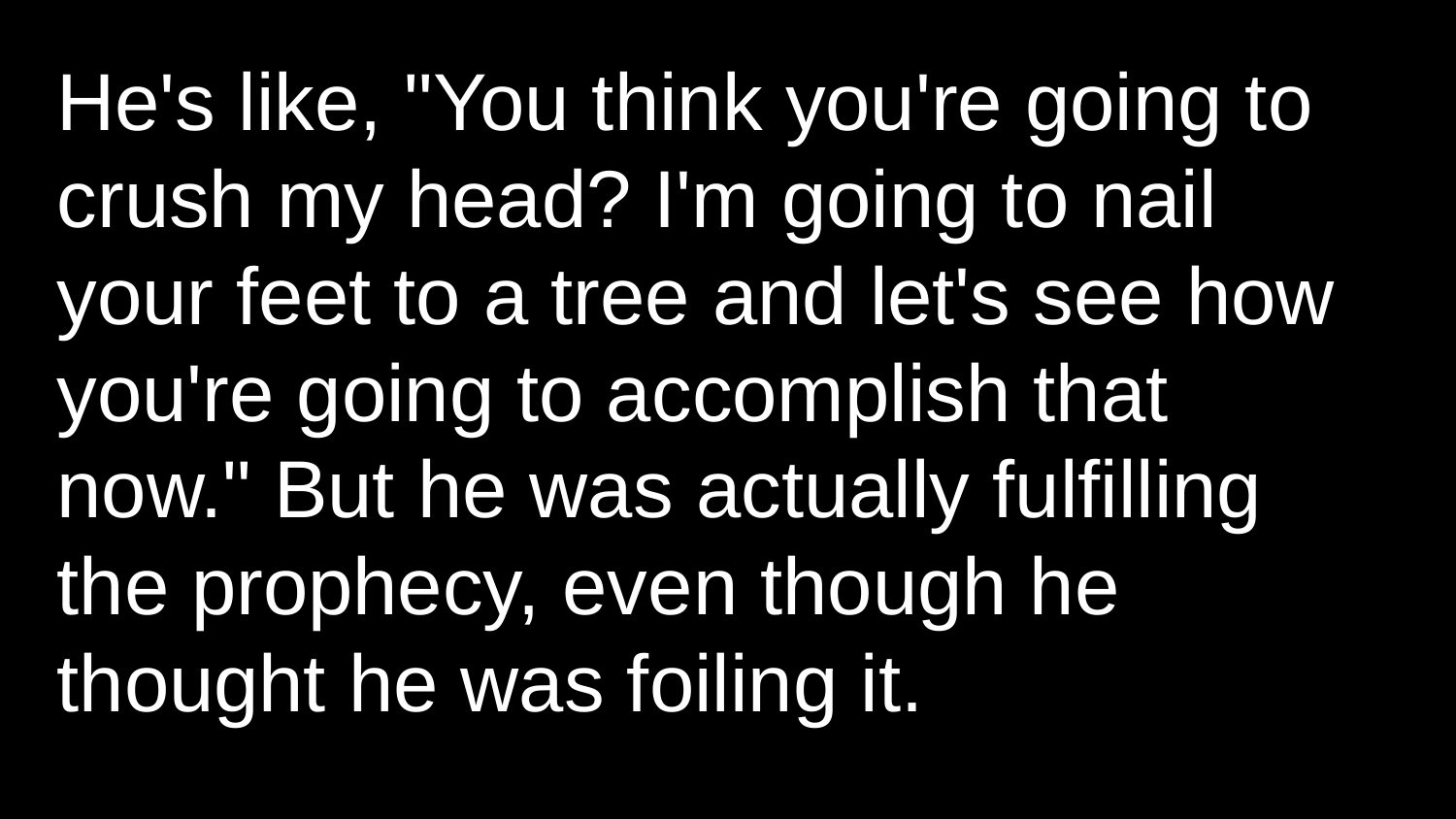

He's like, "You think you're going to crush my head? I'm going to nail your feet to a tree and let's see how you're going to accomplish that now." But he was actually fulfilling the prophecy, even though he thought he was foiling it.